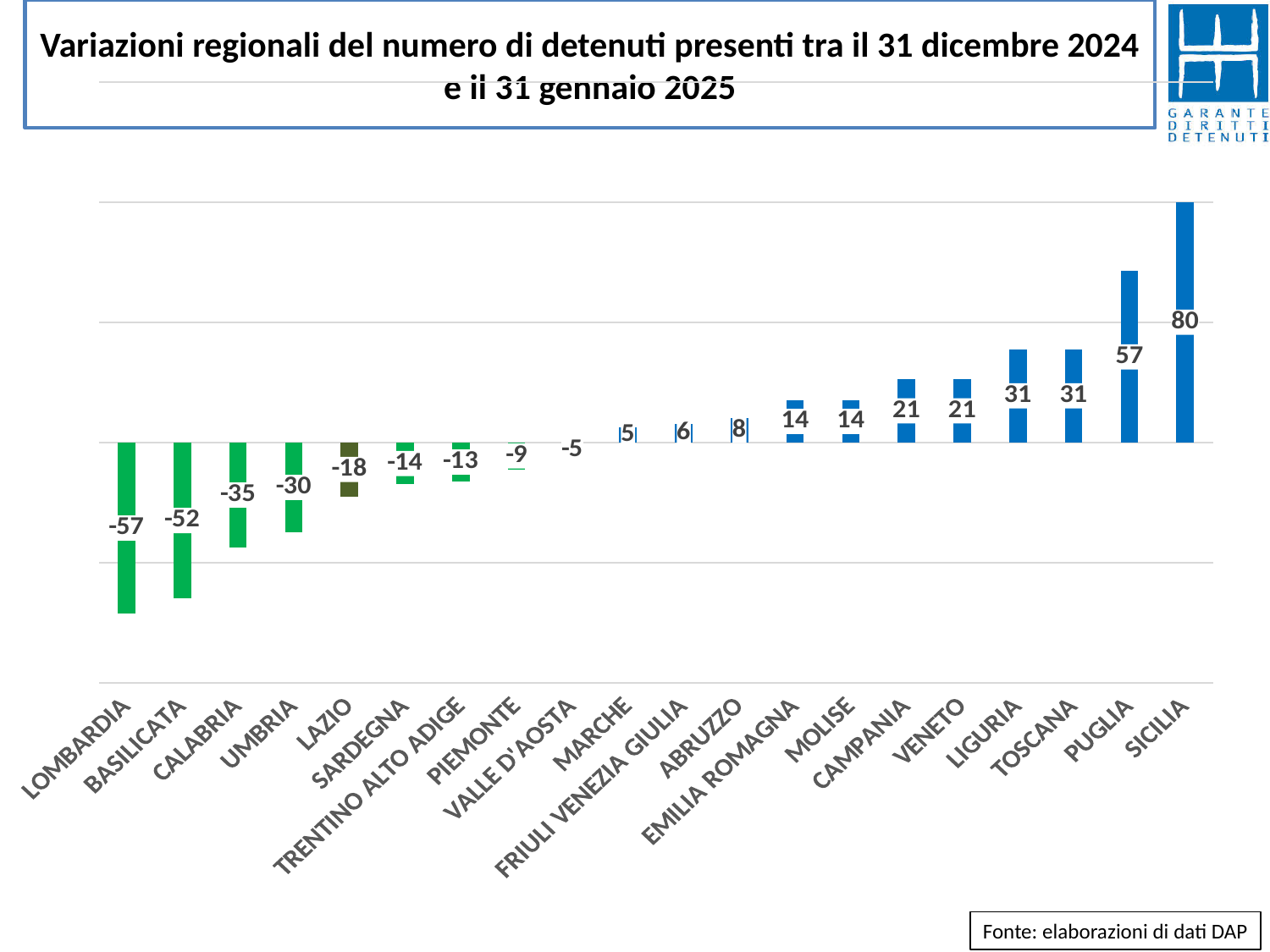

# Variazioni regionali del numero di detenuti presenti tra il 31 dicembre 2024 e il 31 gennaio 2025

### Chart

| Category |  |
|---|---|
| LOMBARDIA | -57.0 |
| BASILICATA | -52.0 |
| CALABRIA | -35.0 |
| UMBRIA | -30.0 |
| LAZIO | -18.0 |
| SARDEGNA | -14.0 |
| TRENTINO ALTO ADIGE | -13.0 |
| PIEMONTE | -9.0 |
| VALLE D'AOSTA | -5.0 |
| MARCHE | 5.0 |
| FRIULI VENEZIA GIULIA | 6.0 |
| ABRUZZO | 8.0 |
| EMILIA ROMAGNA | 14.0 |
| MOLISE | 14.0 |
| CAMPANIA | 21.0 |
| VENETO | 21.0 |
| LIGURIA | 31.0 |
| TOSCANA | 31.0 |
| PUGLIA | 57.0 |
| SICILIA | 80.0 |
Fonte: elaborazioni di dati DAP